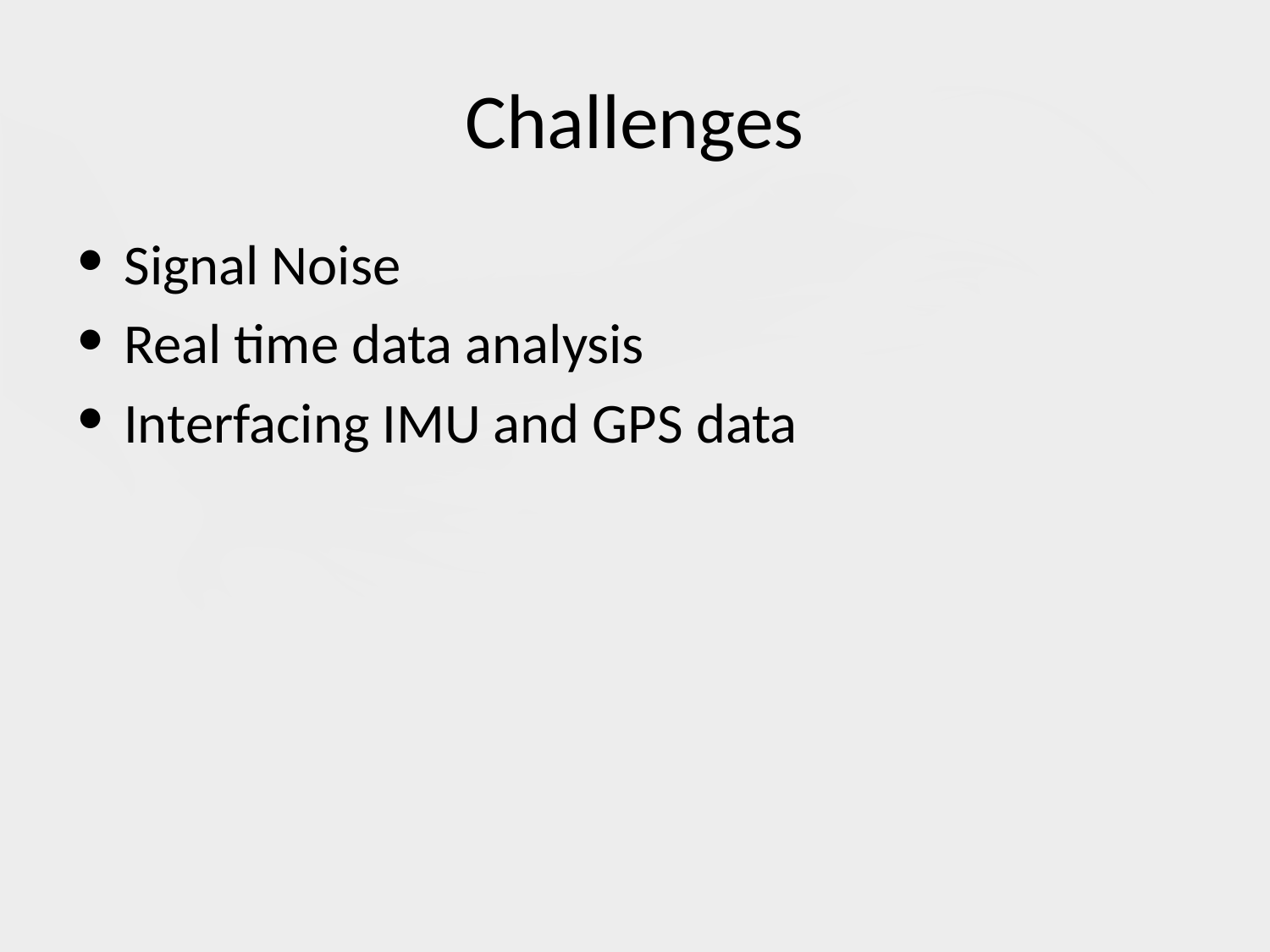

# Challenges
Signal Noise
Real time data analysis
Interfacing IMU and GPS data